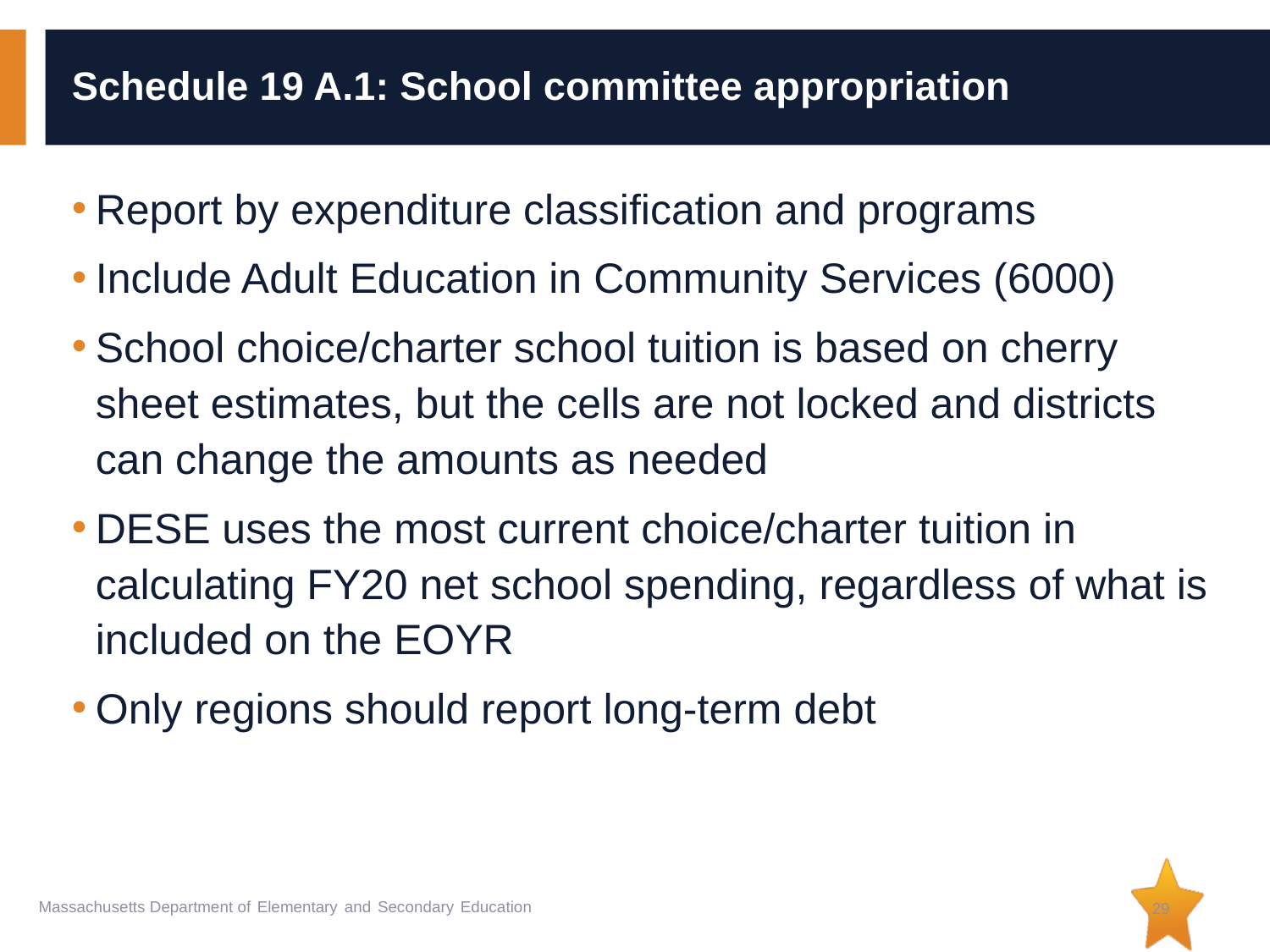

# Schedule 19 A.1: School committee appropriation
Report by expenditure classification and programs
Include Adult Education in Community Services (6000)
School choice/charter school tuition is based on cherry sheet estimates, but the cells are not locked and districts can change the amounts as needed
DESE uses the most current choice/charter tuition in calculating FY20 net school spending, regardless of what is included on the EOYR
Only regions should report long-term debt

29